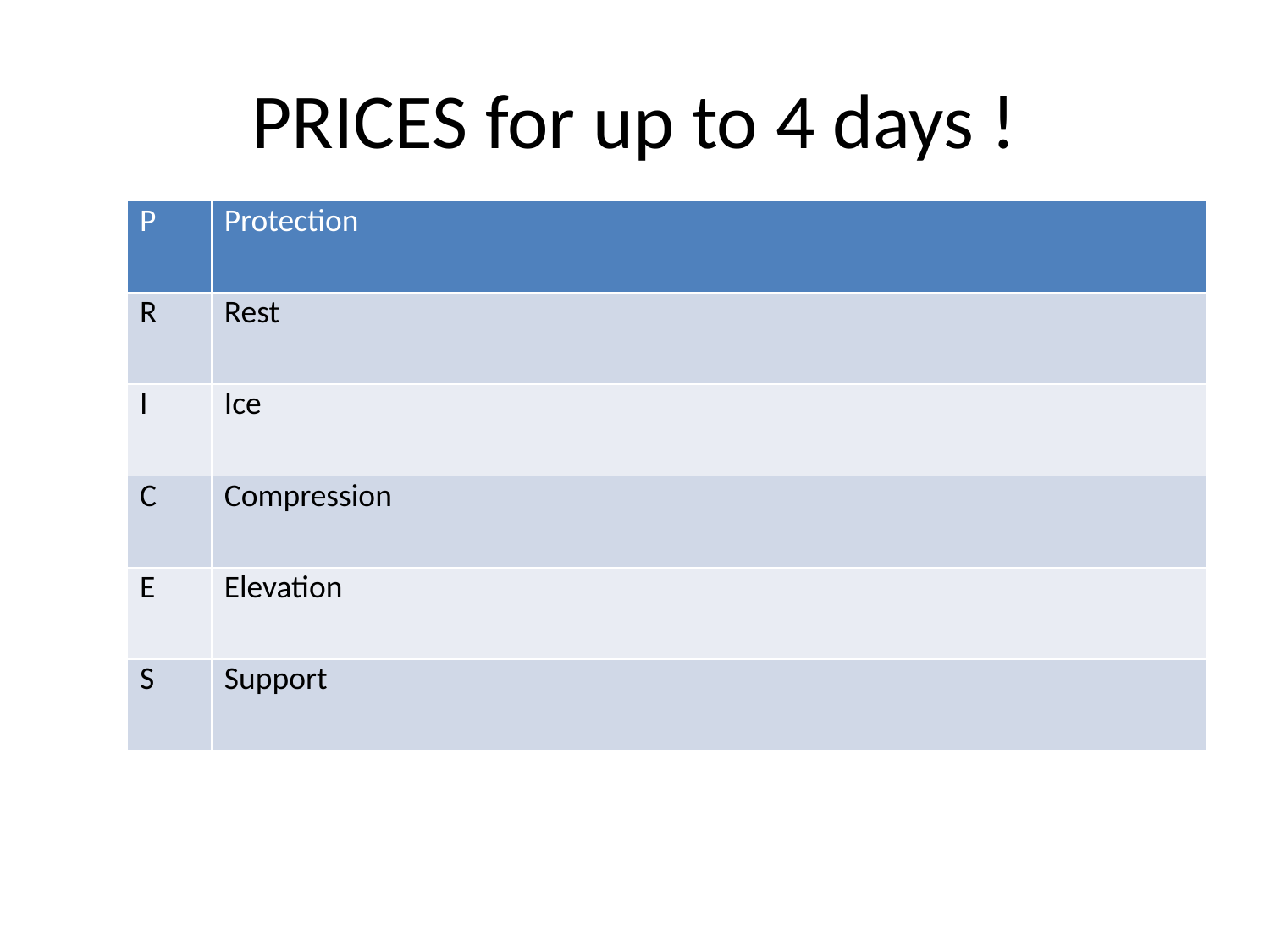

# PRICES for up to 4 days !
| P | Protection |
| --- | --- |
| R | Rest |
| I | Ice |
| C | Compression |
| E | Elevation |
| S | Support |